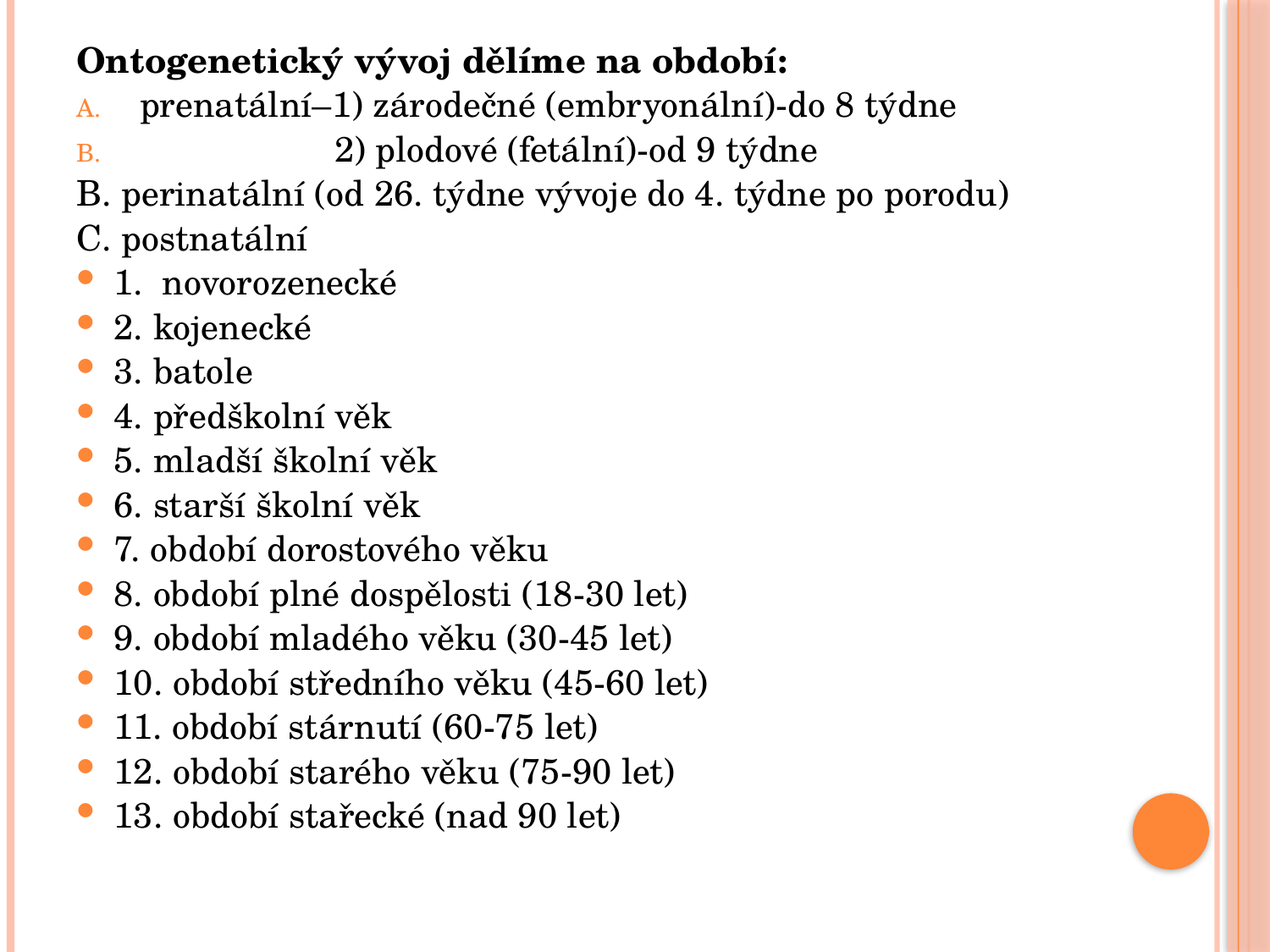

Ontogenetický vývoj dělíme na období:
prenatální–1) zárodečné (embryonální)-do 8 týdne
                    2) plodové (fetální)-od 9 týdne
B. perinatální (od 26. týdne vývoje do 4. týdne po porodu)
C. postnatální
1.  novorozenecké
2. kojenecké
3. batole
4. předškolní věk
5. mladší školní věk
6. starší školní věk
7. období dorostového věku
8. období plné dospělosti (18-30 let)
9. období mladého věku (30-45 let)
10. období středního věku (45-60 let)
11. období stárnutí (60-75 let)
12. období starého věku (75-90 let)
13. období stařecké (nad 90 let)